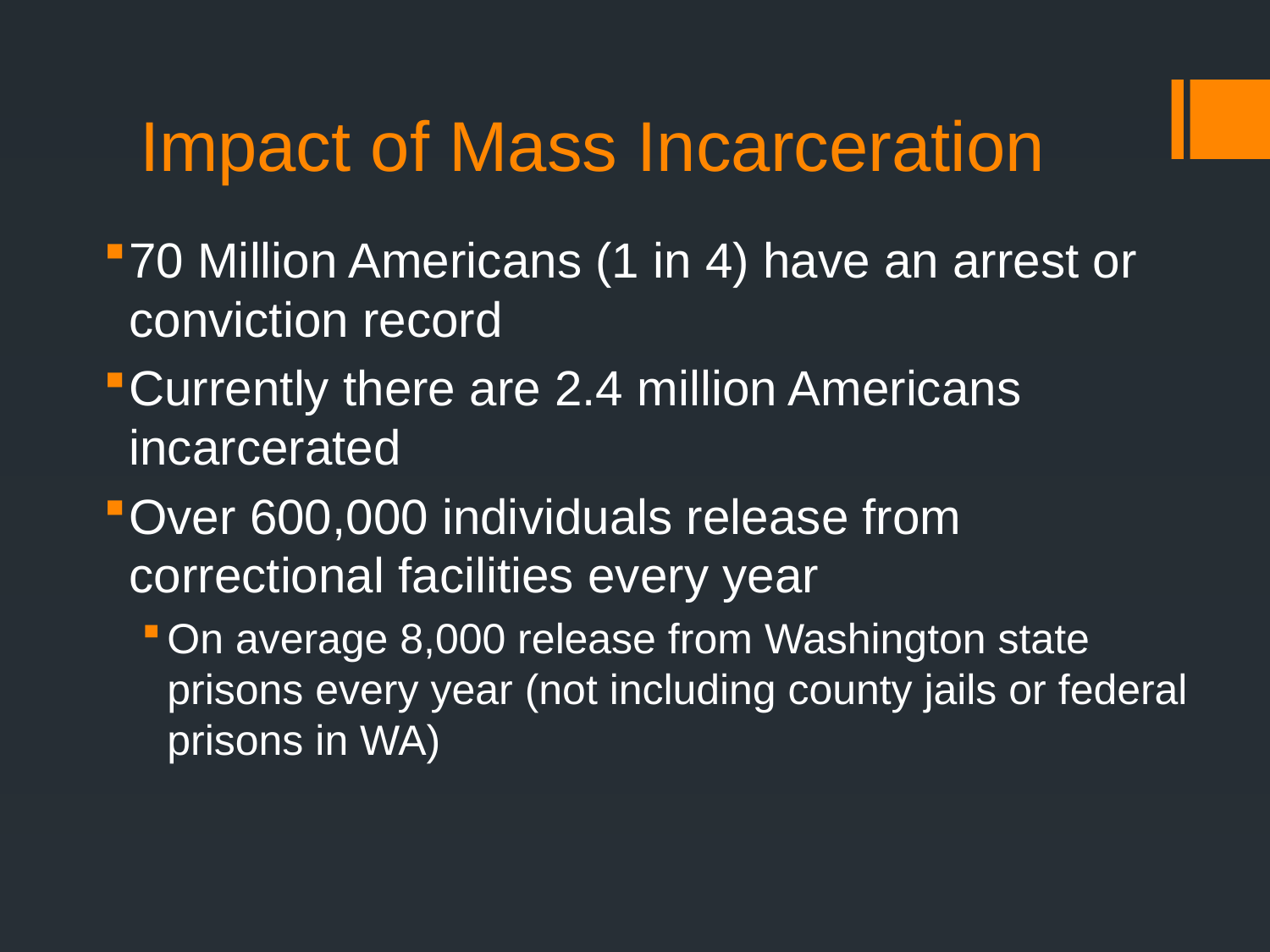

# Impact of Mass Incarceration
70 Million Americans (1 in 4) have an arrest or conviction record
Currently there are 2.4 million Americans incarcerated
Over 600,000 individuals release from correctional facilities every year
On average 8,000 release from Washington state prisons every year (not including county jails or federal prisons in WA)